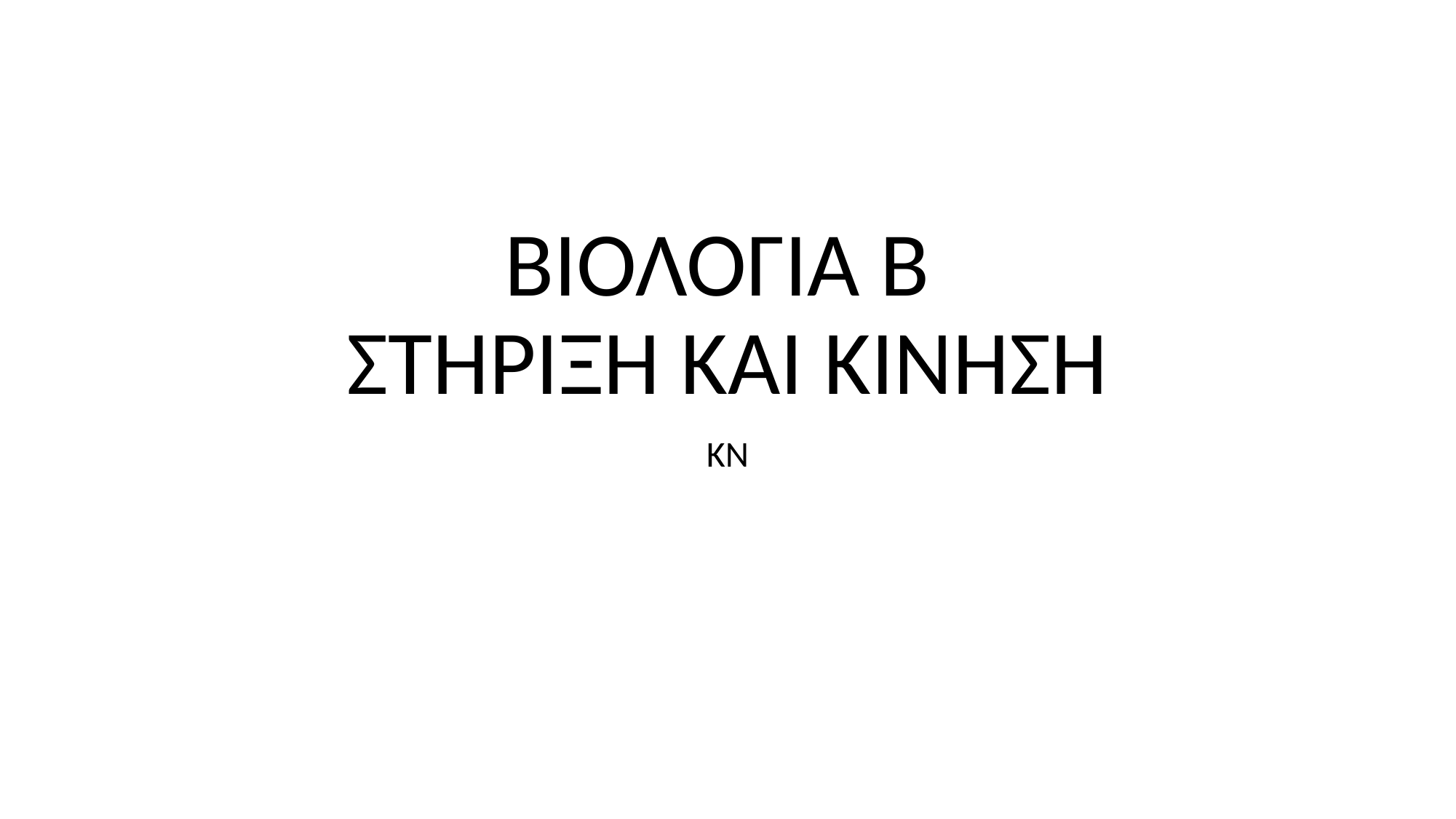

# ΒΙΟΛΟΓΙΑ Β ΣΤΗΡΙΞΗ ΚΑΙ ΚΙΝΗΣΗ
ΚΝ